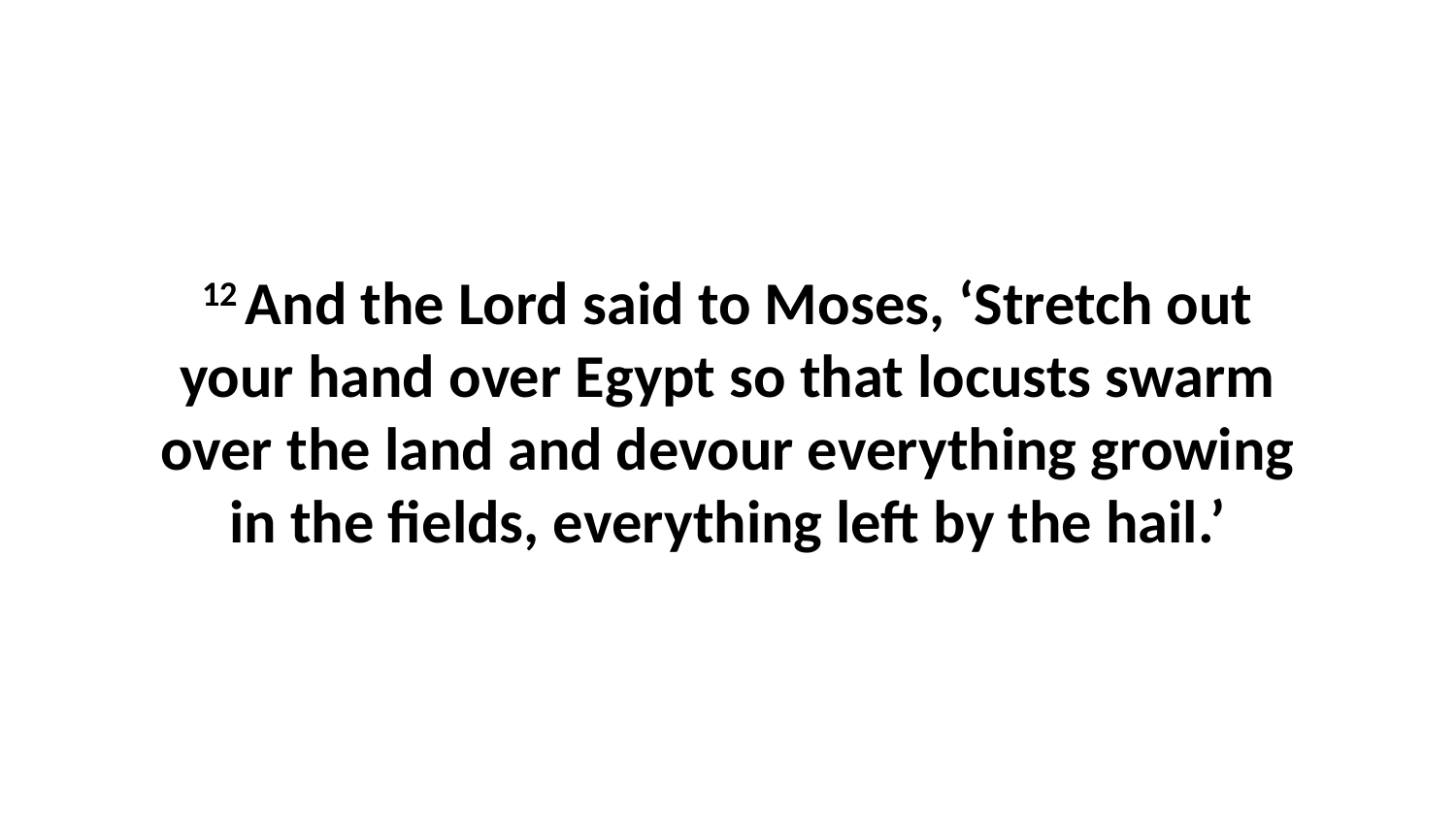

12 And the Lord said to Moses, ‘Stretch out your hand over Egypt so that locusts swarm over the land and devour everything growing in the fields, everything left by the hail.’